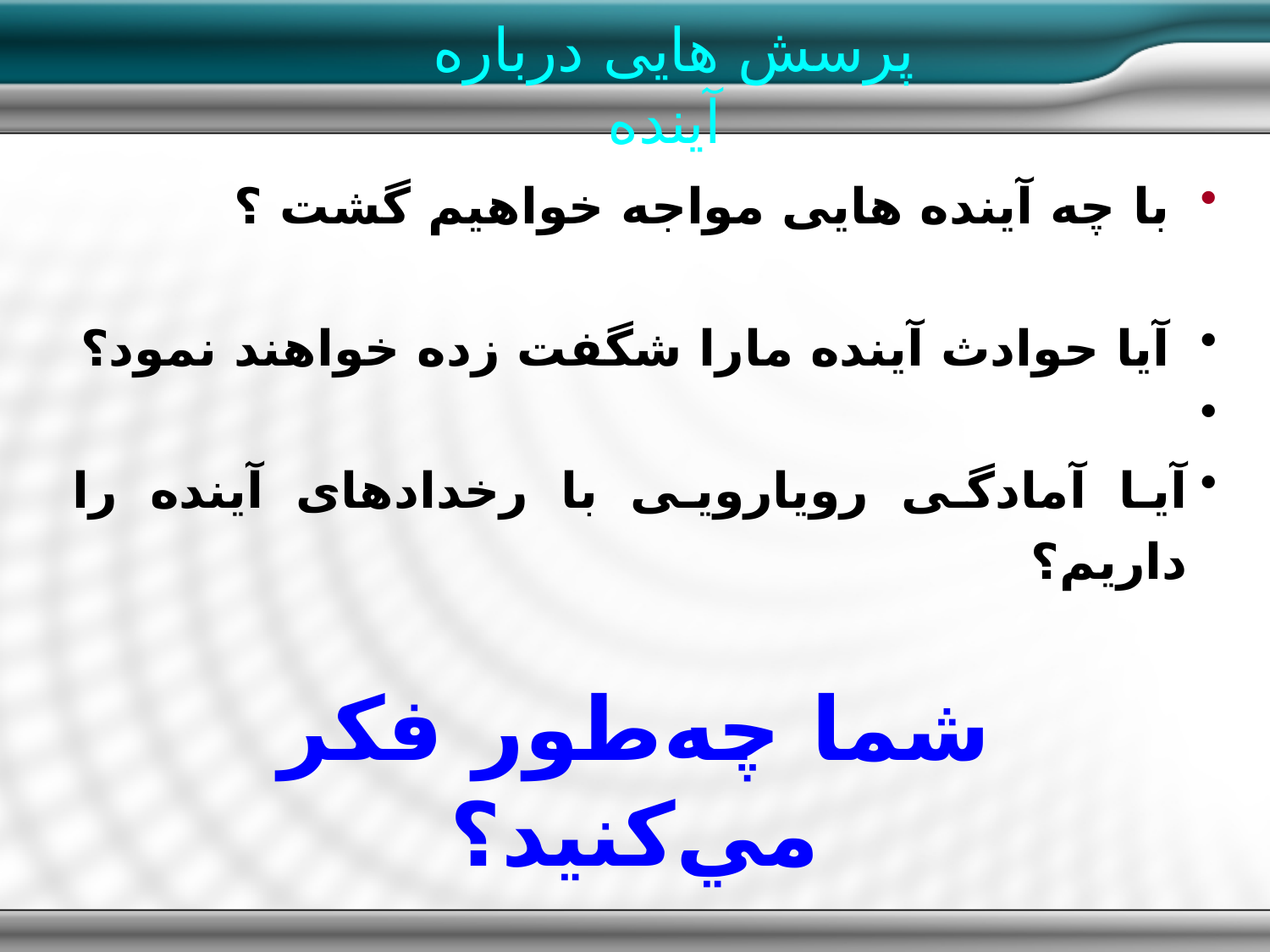

پرسش هایی درباره  آينده
 با چه آینده هایی مواجه خواهیم گشت ؟

 آیا حوادث آینده مارا شگفت زده خواهند نمود؟

آیا آمادگی رویارویی با رخدادهای آینده را داریم؟
شما چه‌طور فكر مي‌كنيد؟